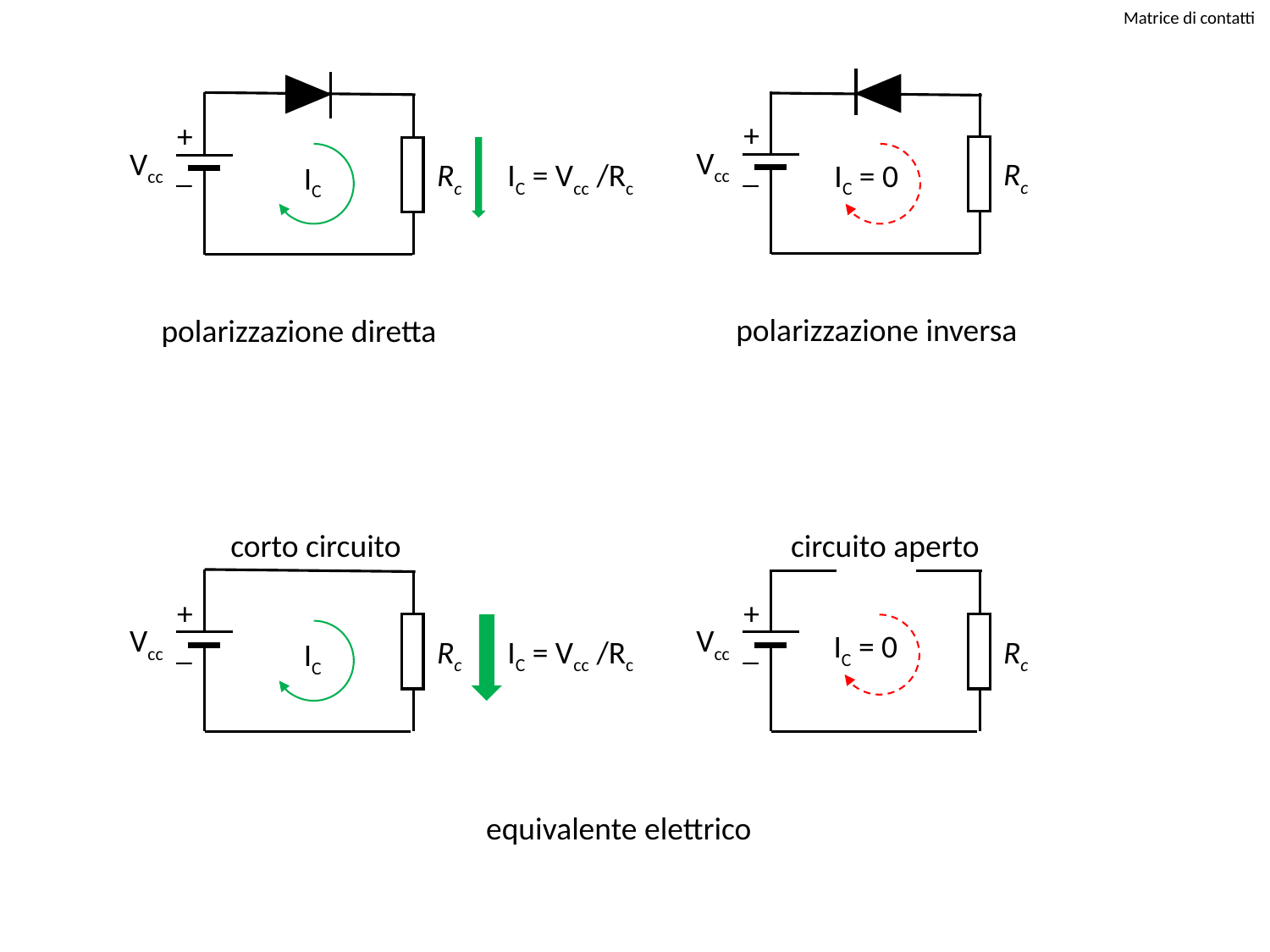

Matrice di contatti

+
Vcc
_
Rc

IC = 0

+
Vcc
_
Rc
IC = Vcc /Rc

IC
polarizzazione inversa
polarizzazione diretta
corto circuito
+
Vcc
_
Rc
IC = Vcc /Rc

IC
circuito aperto
+
Vcc
_
Rc

IC = 0
equivalente elettrico